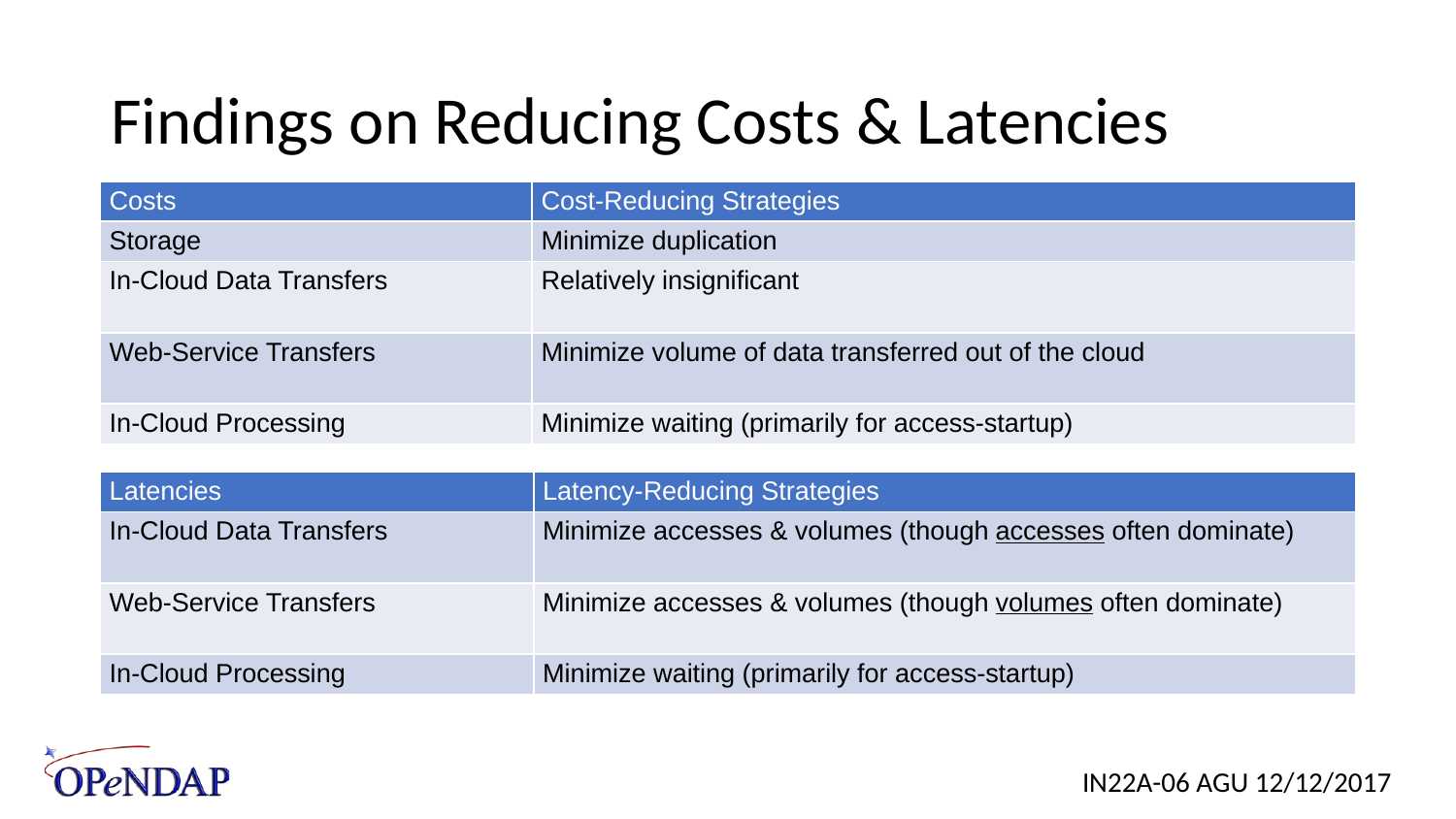

# Findings on Reducing Costs & Latencies
| Costs | Cost-Reducing Strategies |
| --- | --- |
| Storage | Minimize duplication |
| In-Cloud Data Transfers | Relatively insignificant |
| Web-Service Transfers | Minimize volume of data transferred out of the cloud |
| In-Cloud Processing | Minimize waiting (primarily for access-startup) |
| Latencies | Latency-Reducing Strategies |
| --- | --- |
| In-Cloud Data Transfers | Minimize accesses & volumes (though accesses often dominate) |
| Web-Service Transfers | Minimize accesses & volumes (though volumes often dominate) |
| In-Cloud Processing | Minimize waiting (primarily for access-startup) |